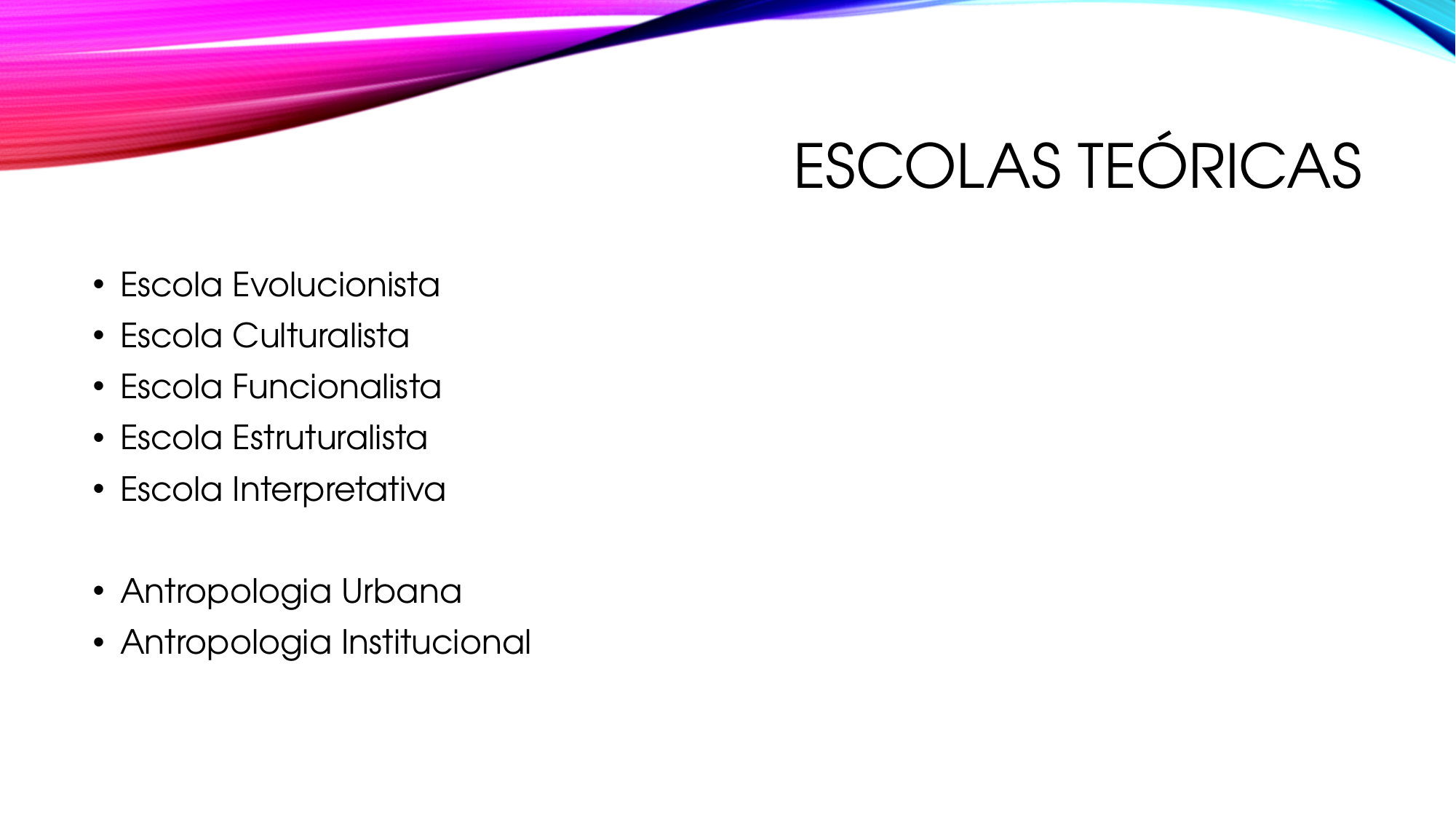

# Escolas teóricas
Escola Evolucionista
Escola Culturalista
Escola Funcionalista
Escola Estruturalista
Escola Interpretativa

Antropologia Urbana
Antropologia Institucional